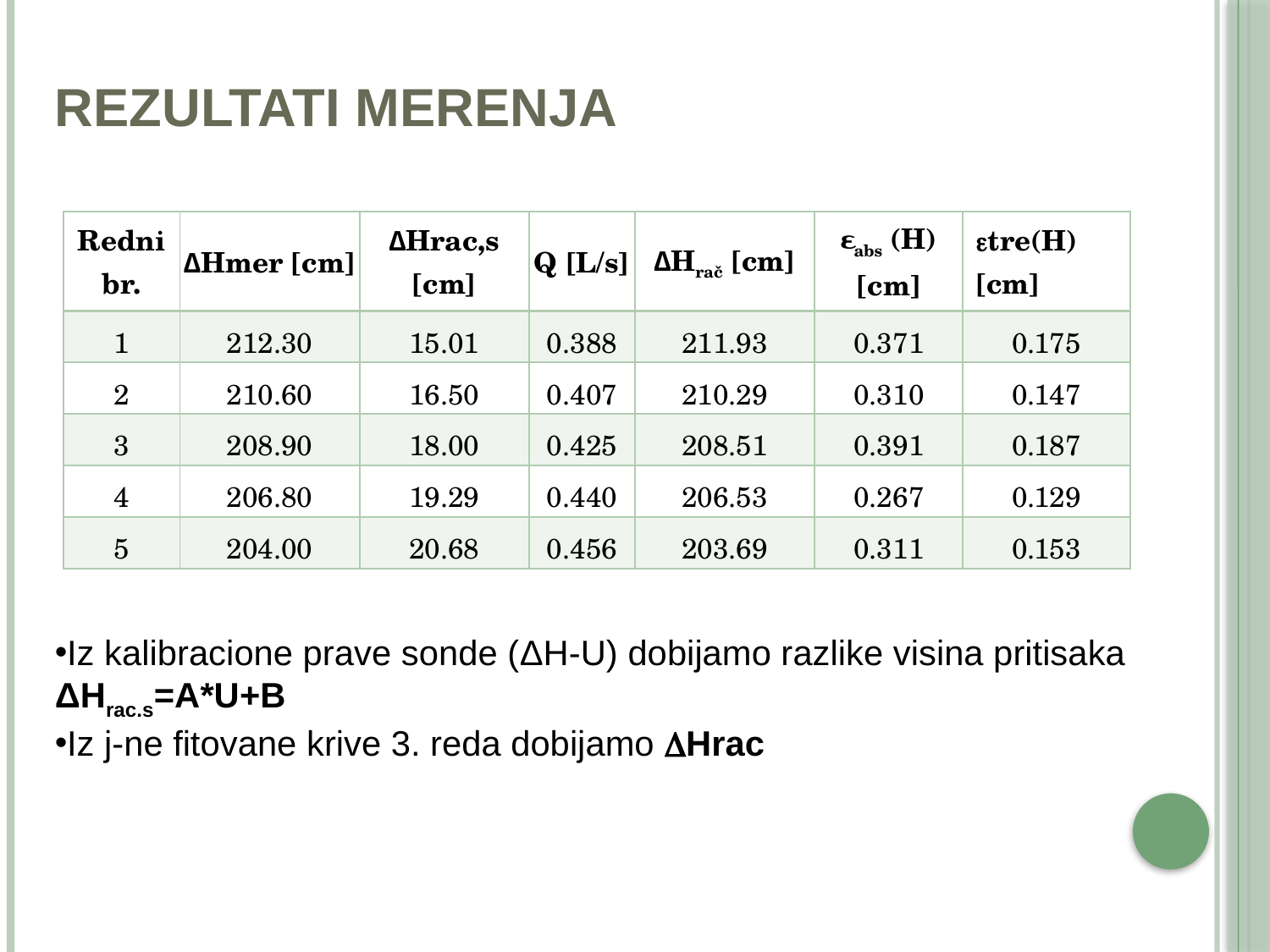

# Rezultati merenja
| Redni br. | ∆Hmer [cm] | ∆Hrac,s [cm] | Q [L/s] | ∆Hrač [cm] | εabs (H) [cm] | εtre(H) [cm] |
| --- | --- | --- | --- | --- | --- | --- |
| 1 | 212.30 | 15.01 | 0.388 | 211.93 | 0.371 | 0.175 |
| 2 | 210.60 | 16.50 | 0.407 | 210.29 | 0.310 | 0.147 |
| 3 | 208.90 | 18.00 | 0.425 | 208.51 | 0.391 | 0.187 |
| 4 | 206.80 | 19.29 | 0.440 | 206.53 | 0.267 | 0.129 |
| 5 | 204.00 | 20.68 | 0.456 | 203.69 | 0.311 | 0.153 |
Iz kalibracione prave sonde (ΔH-U) dobijamo razlike visina pritisaka ΔHrac.s=A*U+B
Iz j-ne fitovane krive 3. reda dobijamo ΔHrac